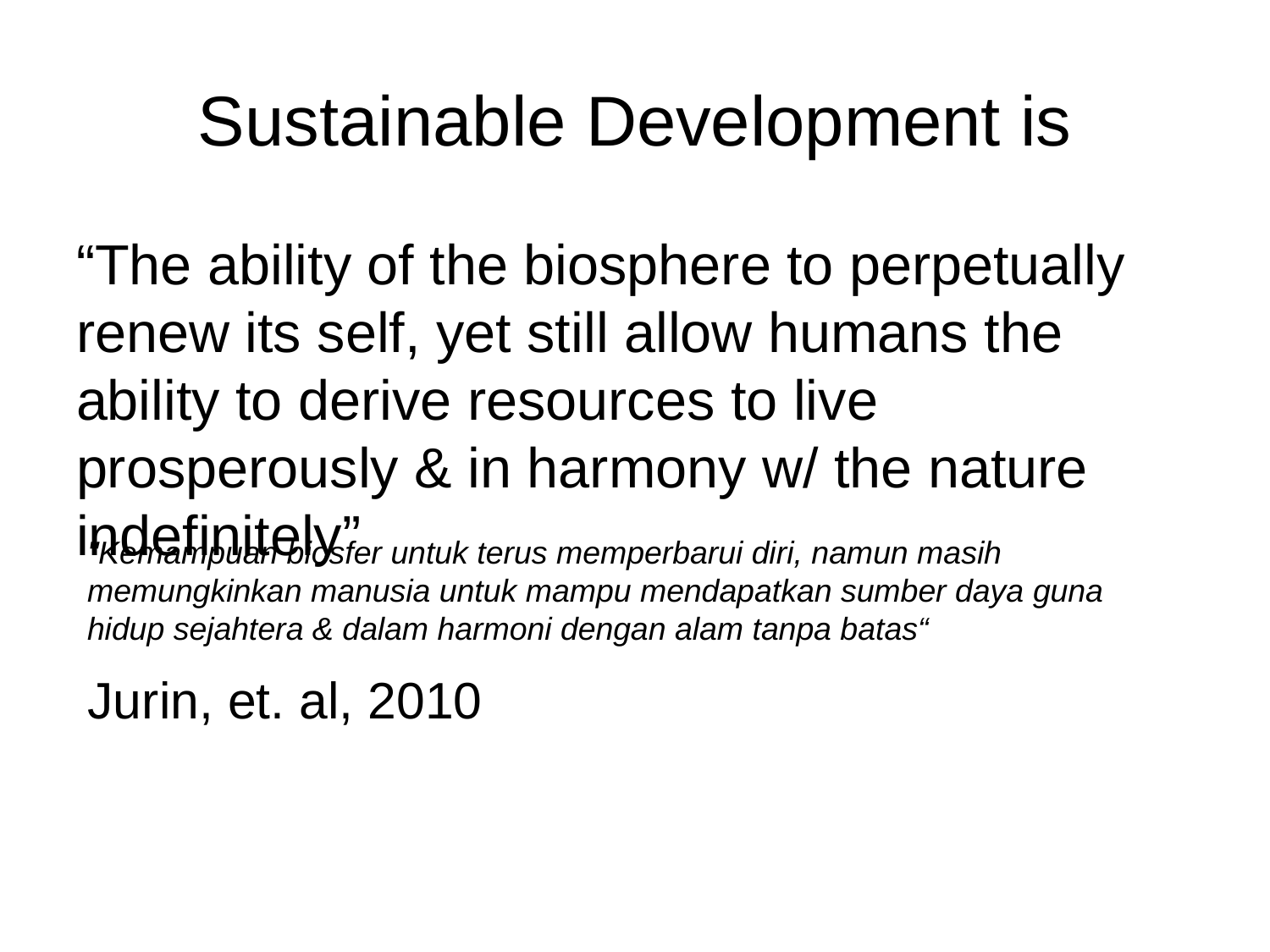

# Sustainable Development is
“The ability of the biosphere to perpetually renew its self, yet still allow humans the ability to derive resources to live prosperously & in harmony w/ the nature indefinitely”
"Kemampuan biosfer untuk terus memperbarui diri, namun masih memungkinkan manusia untuk mampu mendapatkan sumber daya guna hidup sejahtera & dalam harmoni dengan alam tanpa batas“
Jurin, et. al, 2010